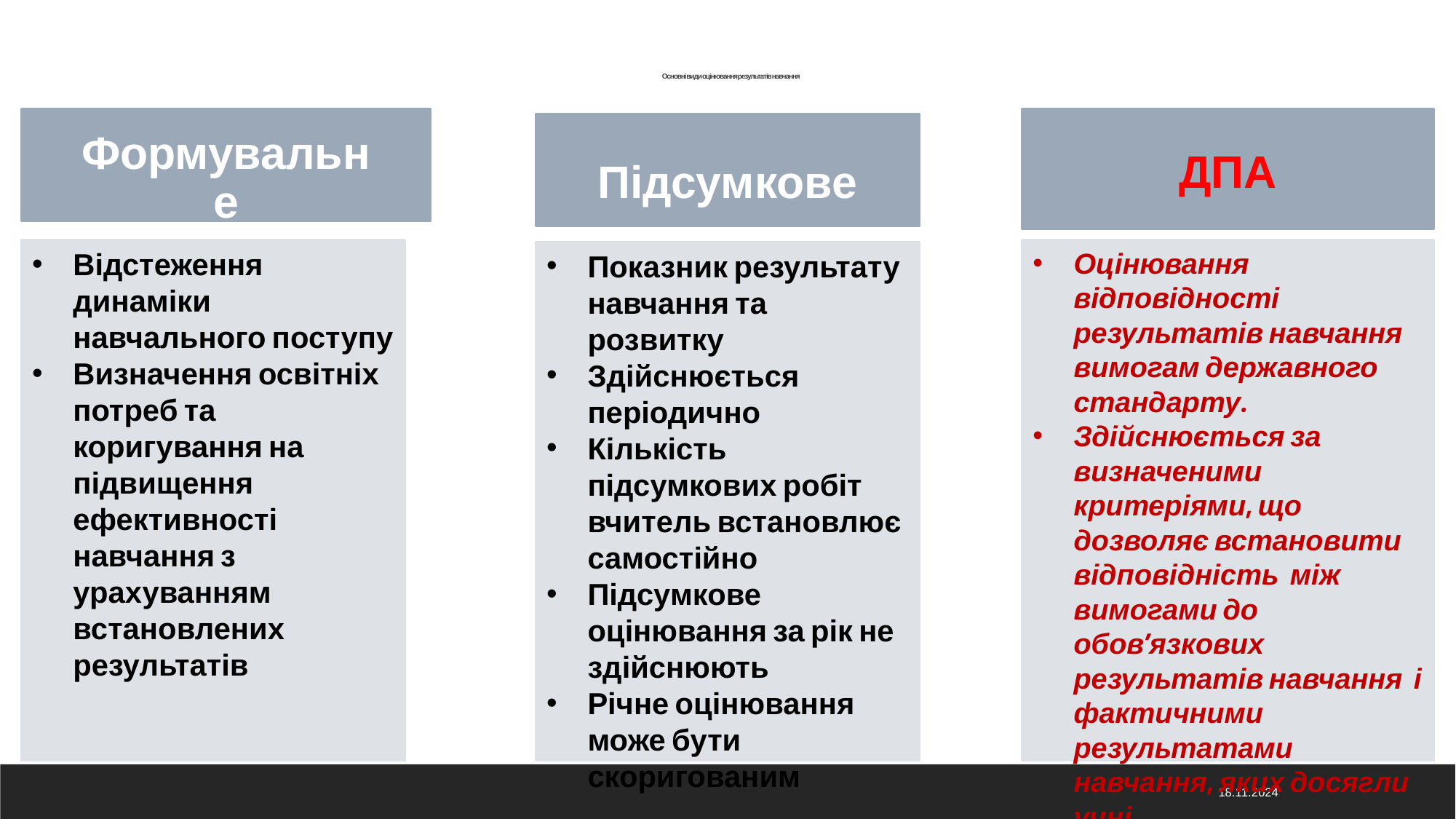

# Основні види оцінювання результатів навчання

Формувальне

ДПА

Підсумкове

Відстеження динаміки навчального поступу
Визначення освітніх потреб та коригування на підвищення ефективності навчання з урахуванням встановлених результатів

Оцінювання відповідності результатів навчання вимогам державного стандарту.
Здійснюється за визначеними критеріями, що дозволяє встановити відповідність  між вимогами до обов’язкових результатів навчання  і фактичними результатами навчання, яких досягли учні.
Відслідковуємо можливі зміни ( відміна ДПА)

Показник результату навчання та розвитку
Здійснюється періодично
Кількість підсумкових робіт вчитель встановлює самостійно
Підсумкове оцінювання за рік не здійснюють
Річне оцінювання може бути скоригованим

18.11.2024